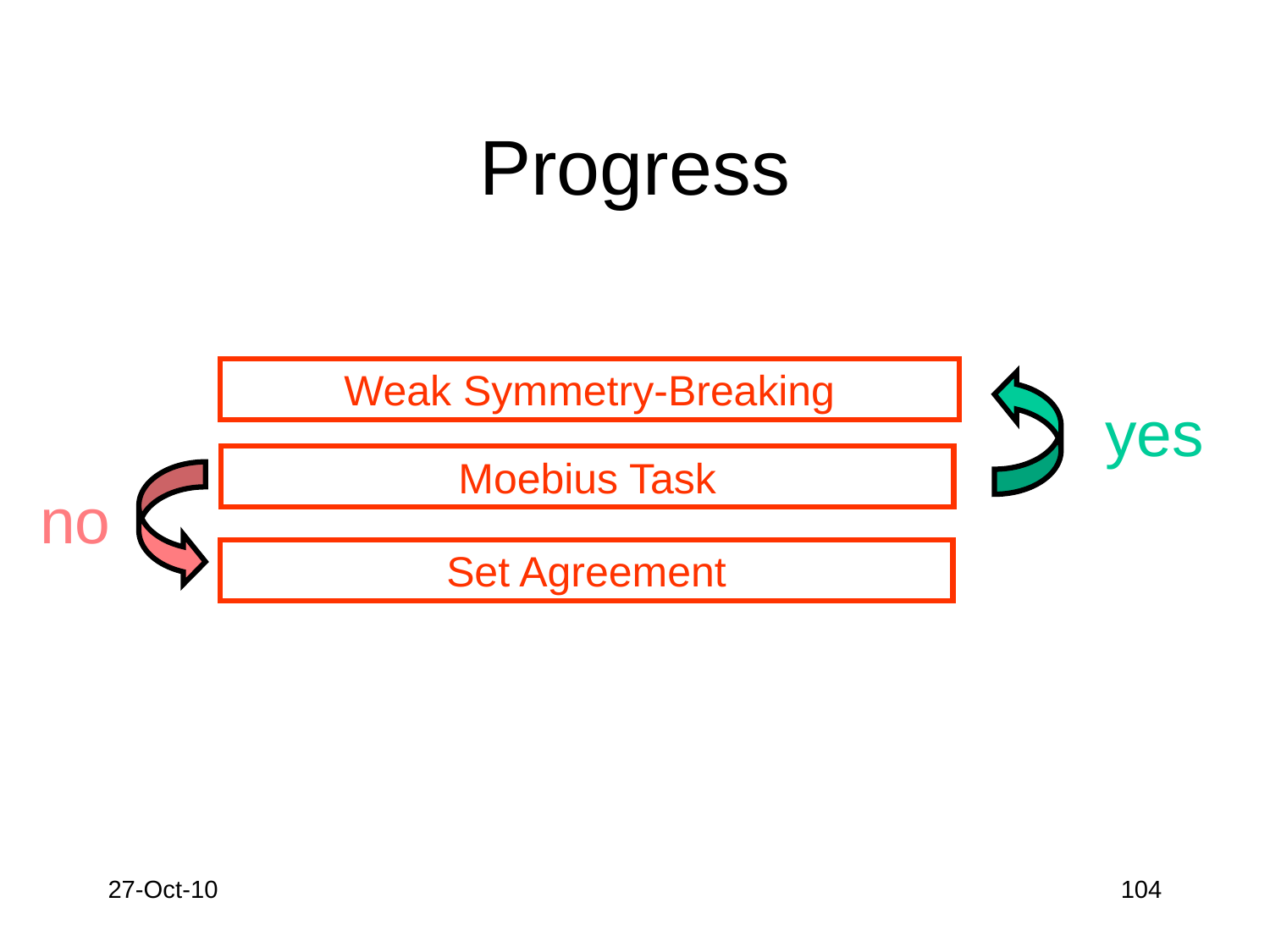

# Progress
Weak Symmetry-Breaking

yes
Moebius Task

no
Set Agreement
104
27-Oct-10